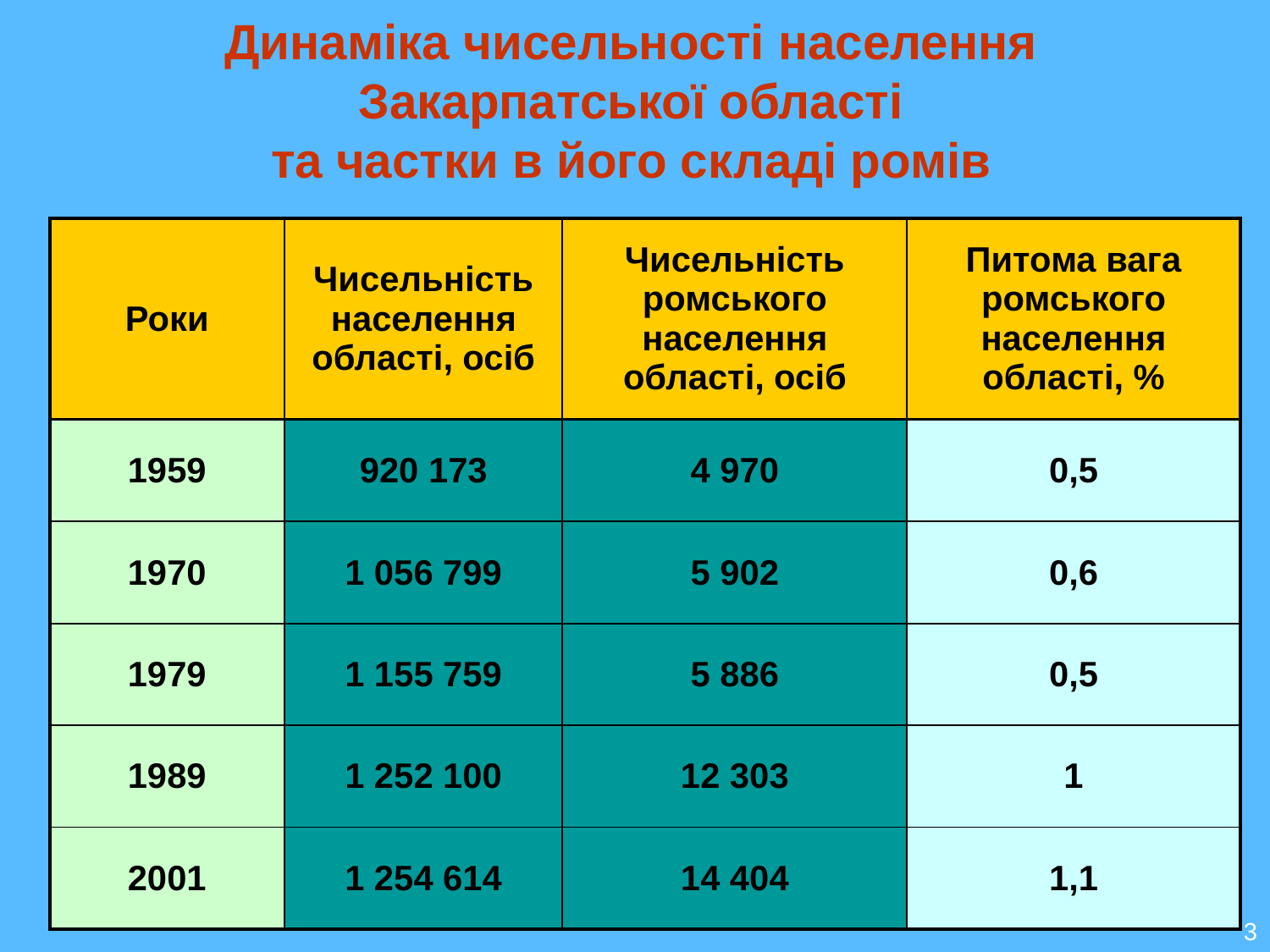

# Динаміка чисельності населення Закарпатської області та частки в його складі ромів
| Роки | Чисельність населення області, осіб | Чисельність ромського населення області, осіб | Питома вага ромського населення області, % |
| --- | --- | --- | --- |
| 1959 | 920 173 | 4 970 | 0,5 |
| 1970 | 1 056 799 | 5 902 | 0,6 |
| 1979 | 1 155 759 | 5 886 | 0,5 |
| 1989 | 1 252 100 | 12 303 | 1 |
| 2001 | 1 254 614 | 14 404 | 1,1 |
3